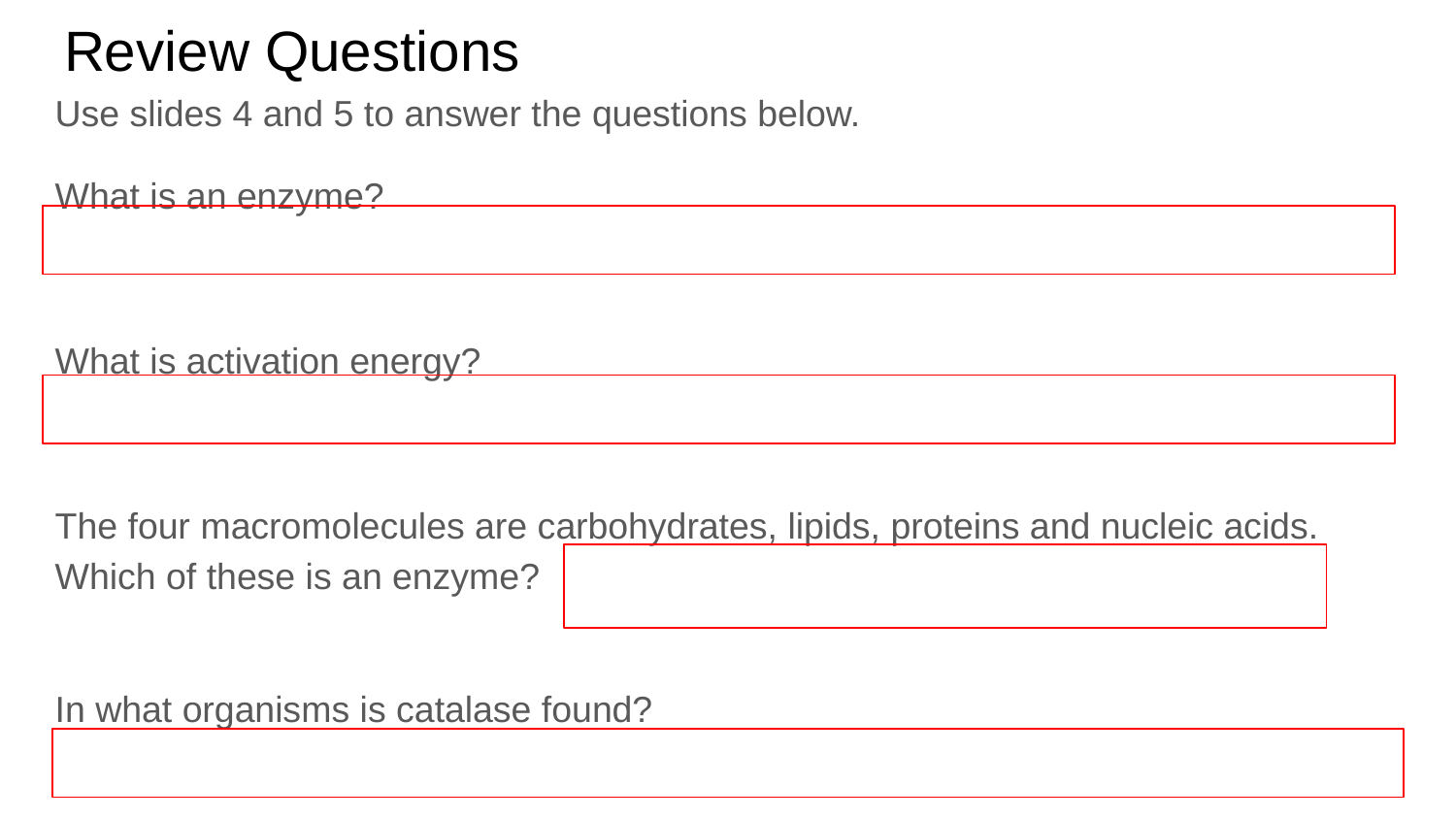

# Review Questions
Use slides 4 and 5 to answer the questions below.
What is an enzyme?

What is activation energy?

The four macromolecules are carbohydrates, lipids, proteins and nucleic acids. Which of these is an enzyme?
In what organisms is catalase found?